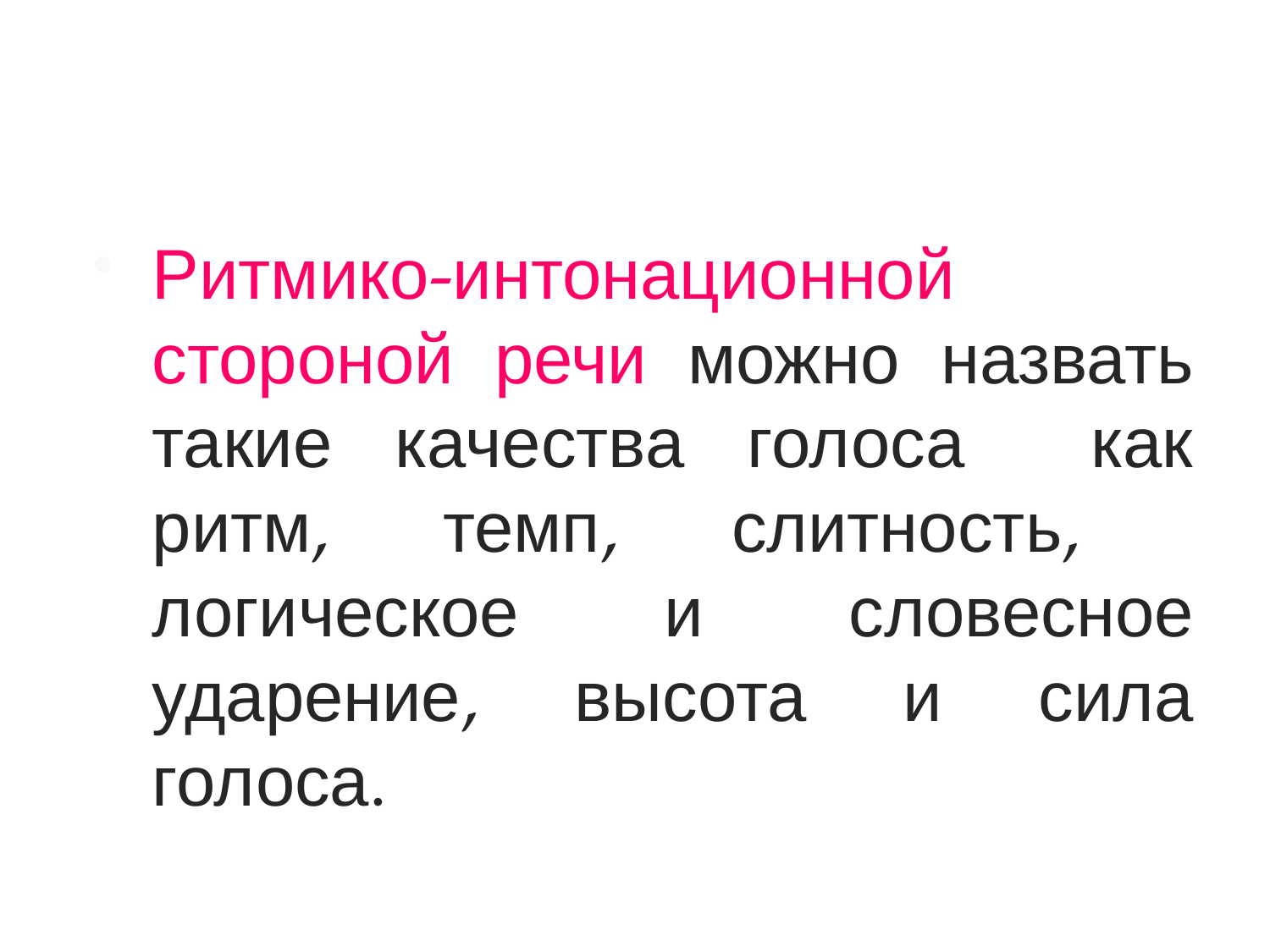

#
Ритмико-интонационной стороной речи можно назвать такие качества голоса  как ритм, темп, слитность,  логическое и словесное ударение, высота и сила голоса.